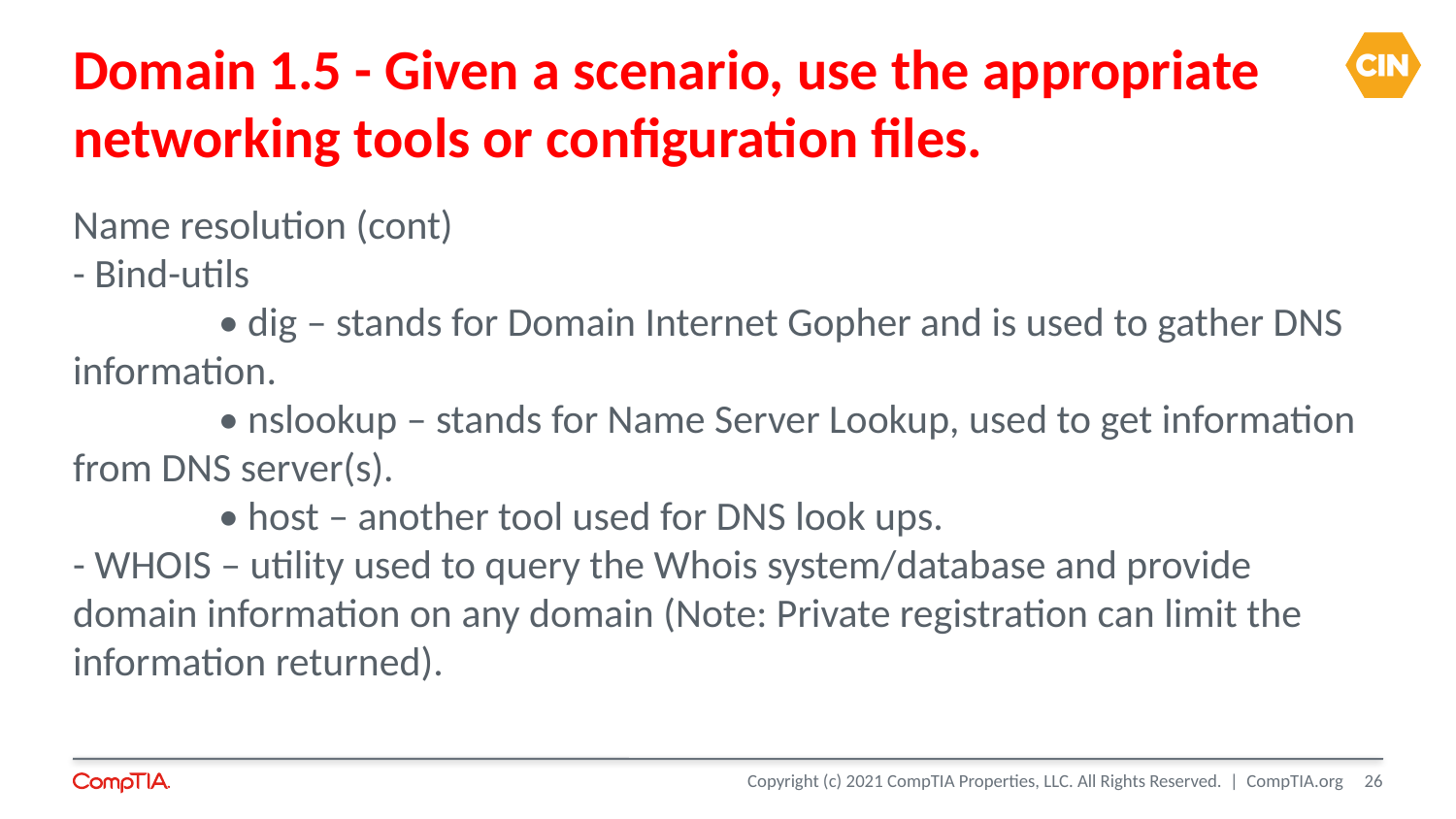

Domain 1.5 - Given a scenario, use the appropriate
networking tools or configuration files.
Name resolution (cont)
- Bind-utils
	• dig – stands for Domain Internet Gopher and is used to gather DNS information.
	• nslookup – stands for Name Server Lookup, used to get information from DNS server(s).
	• host – another tool used for DNS look ups.
- WHOIS – utility used to query the Whois system/database and provide domain information on any domain (Note: Private registration can limit the information returned).
26